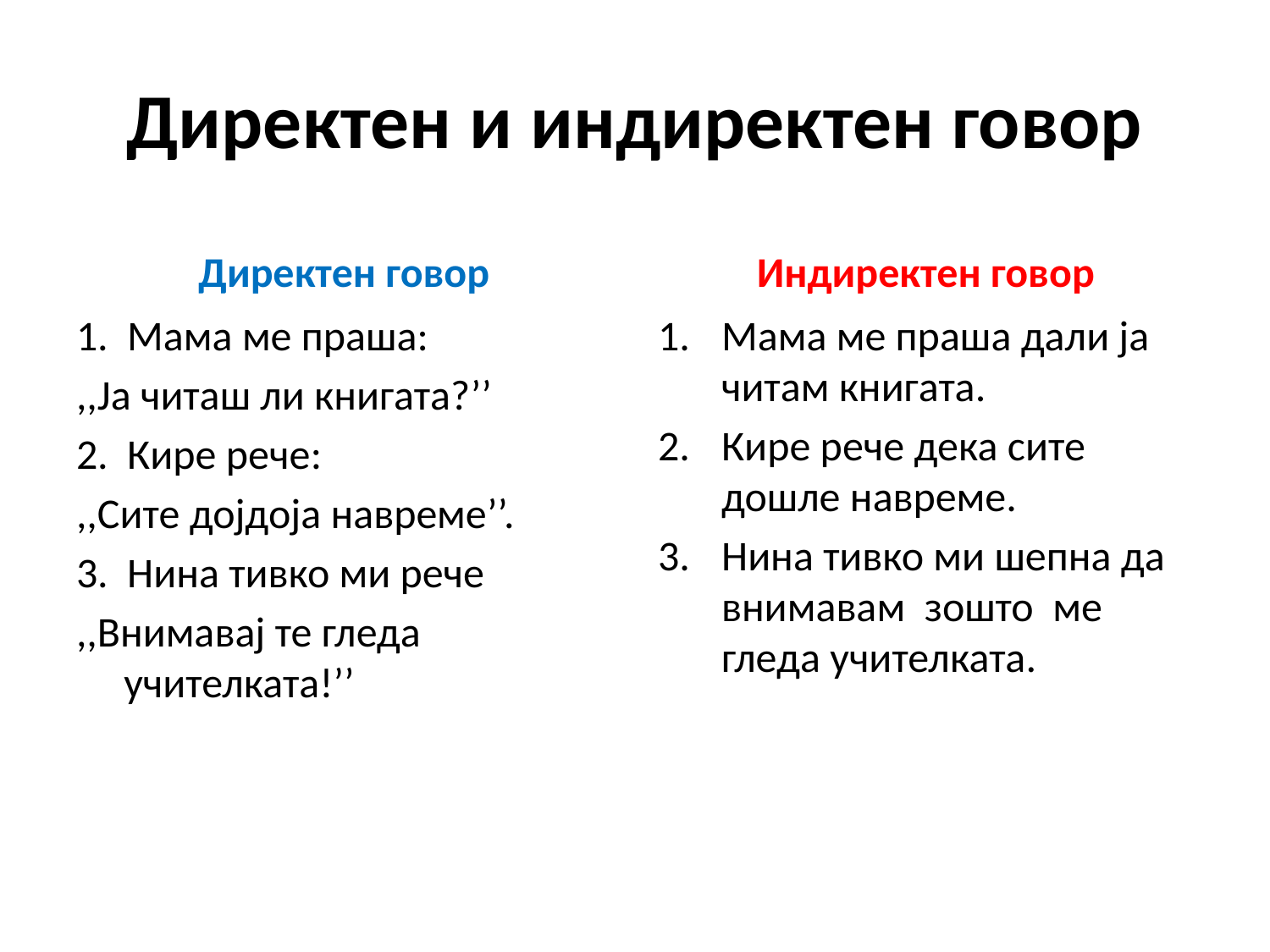

# Директен и индиректен говор
Директен говор
Индиректен говор
1.  Мама ме праша:
,,Ја читаш ли книгата?’’
2.  Кире рече:
,,Сите дојдоја навреме’’.
3.  Нина тивко ми рече
,,Внимавај те гледа учителката!’’
Мама ме праша дали ја читам книгата.
Кире рече дека сите дошле навреме.
Нина тивко ми шепна да внимавам  зошто  ме гледа учителката.